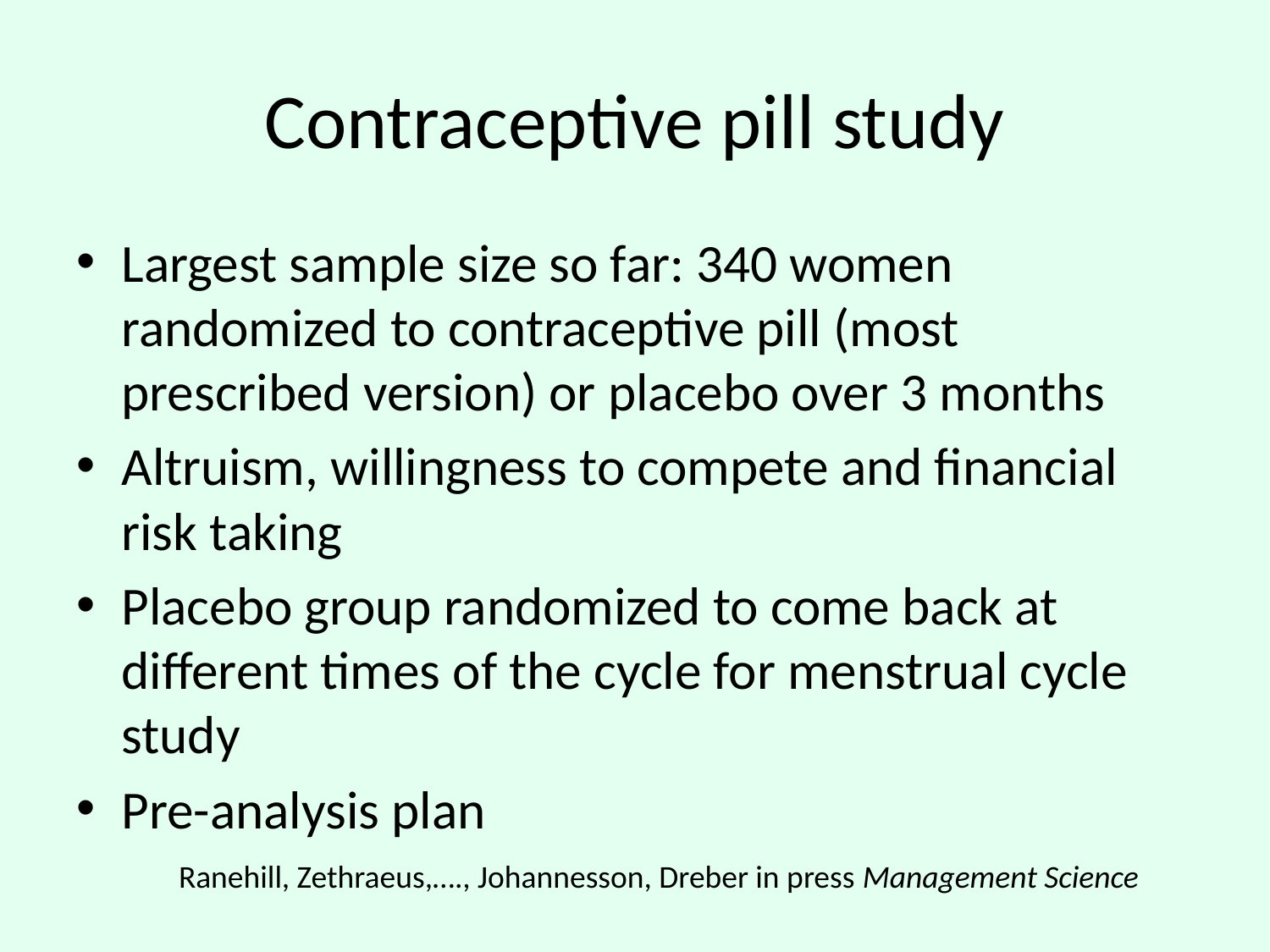

# Contraceptive pill study
Largest sample size so far: 340 women randomized to contraceptive pill (most prescribed version) or placebo over 3 months
Altruism, willingness to compete and financial risk taking
Placebo group randomized to come back at different times of the cycle for menstrual cycle study
Pre-analysis plan
Ranehill, Zethraeus,…., Johannesson, Dreber in press Management Science